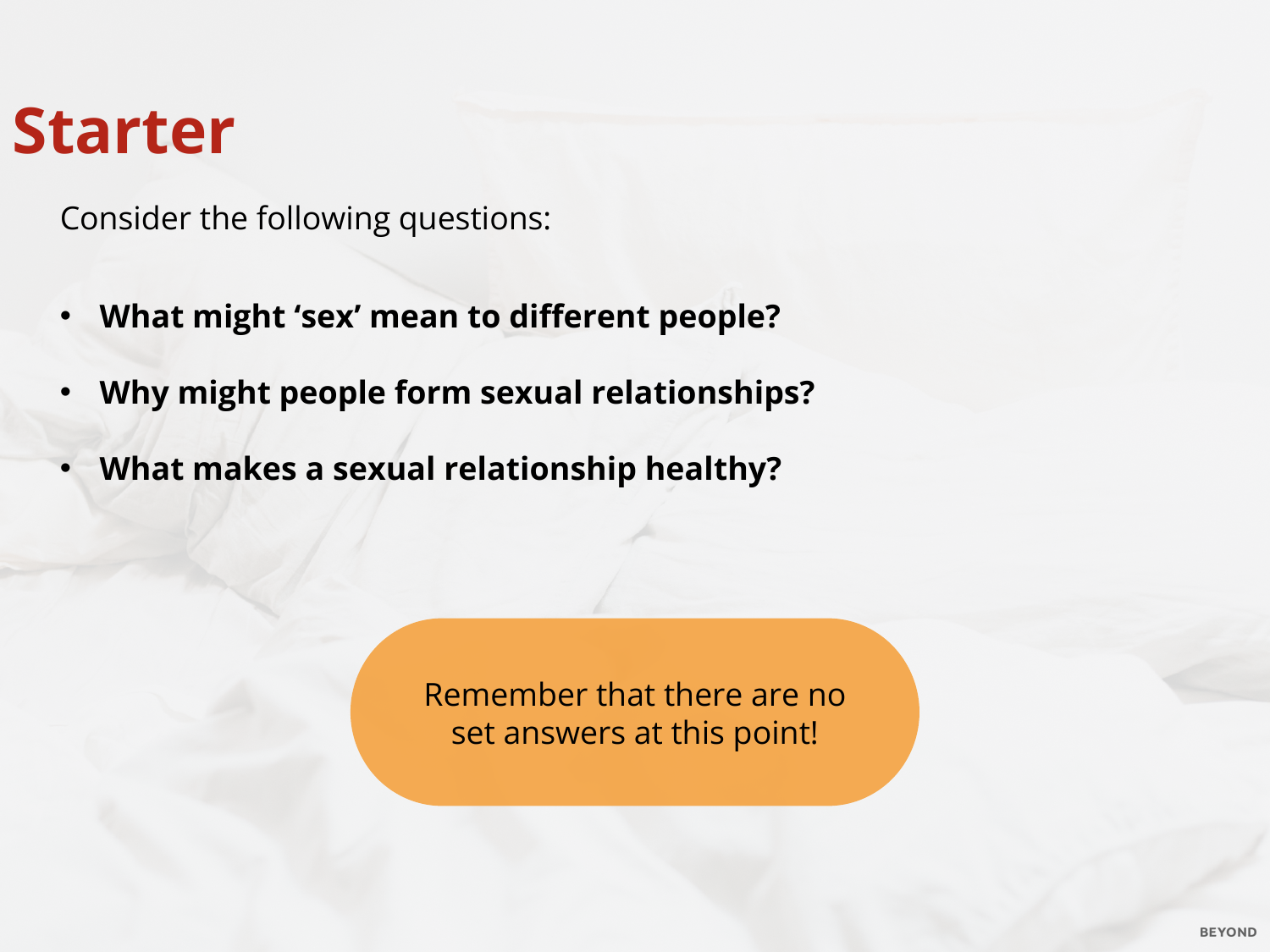

Starter
Consider the following questions:

What might ‘sex’ mean to different people?

Why might people form sexual relationships?

What makes a sexual relationship healthy?

Remember that there are no set answers at this point!